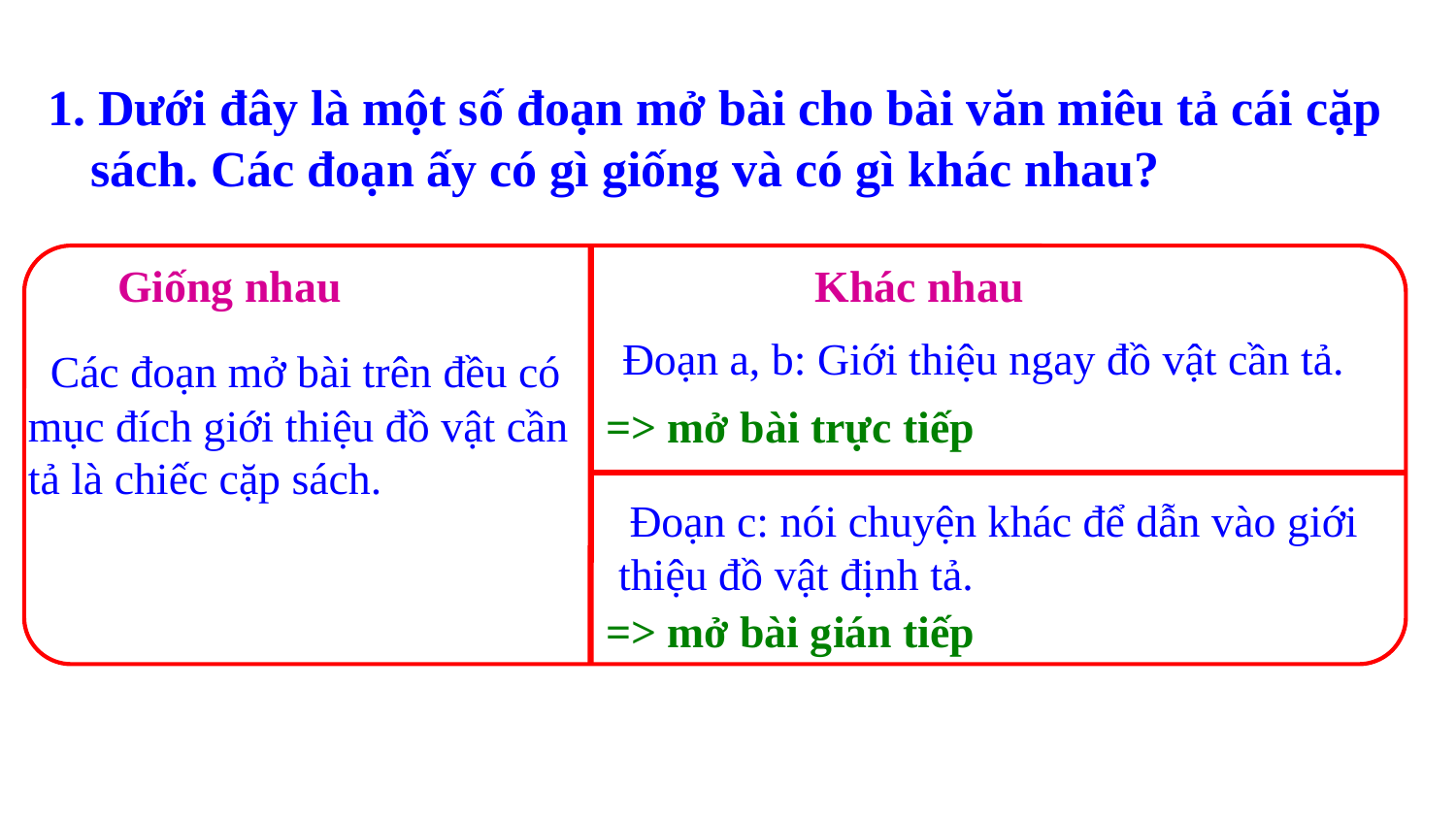

1. Dưới đây là một số đoạn mở bài cho bài văn miêu tả cái cặp sách. Các đoạn ấy có gì giống và có gì khác nhau?

Giống nhau
Khác nhau
  Đoạn a, b: Giới thiệu ngay đồ vật cần tả.
  Các đoạn mở bài trên đều có mục đích giới thiệu đồ vật cần tả là chiếc cặp sách.
=> mở bài trực tiếp
 Đoạn c: nói chuyện khác để dẫn vào giới thiệu đồ vật định tả.
=> mở bài gián tiếp